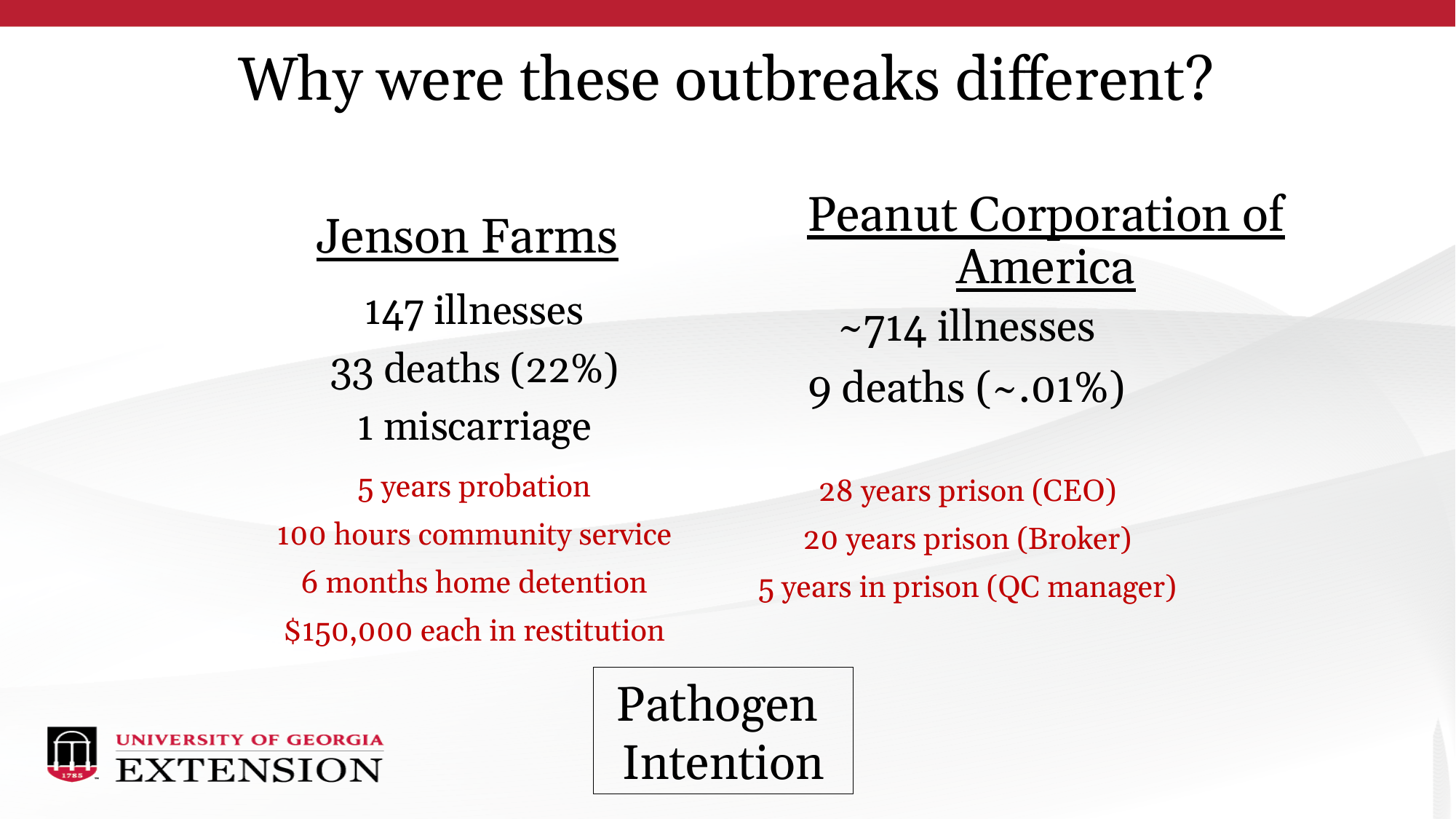

# Why were these outbreaks different?
Jenson Farms
Peanut Corporation of America
147 illnesses
33 deaths (22%)
1 miscarriage
~714 illnesses
9 deaths (~.01%)
5 years probation
100 hours community service
6 months home detention
$150,000 each in restitution
28 years prison (CEO)
20 years prison (Broker)
5 years in prison (QC manager)
Pathogen
Intention